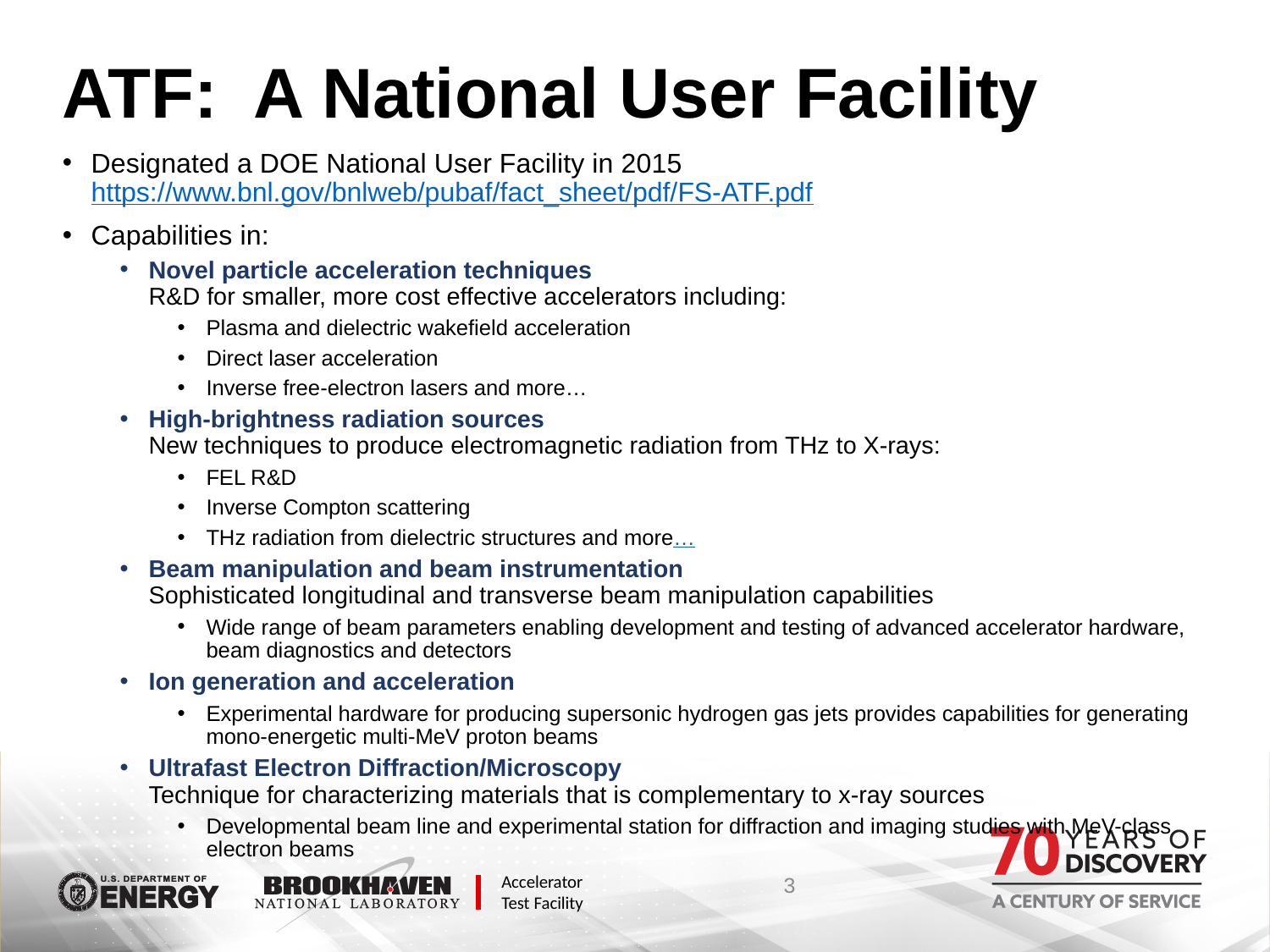

# ATF:  A National User Facility
Designated a DOE National User Facility in 2015
https://www.bnl.gov/bnlweb/pubaf/fact_sheet/pdf/FS-ATF.pdf
Capabilities in:
Novel particle acceleration techniques
R&D for smaller, more cost effective accelerators including:
Plasma and dielectric wakefield acceleration
Direct laser acceleration
Inverse free-electron lasers and more…
High-brightness radiation sources
New techniques to produce electromagnetic radiation from THz to X-rays:
FEL R&D
Inverse Compton scattering
THz radiation from dielectric structures and more…
Beam manipulation and beam instrumentation
Sophisticated longitudinal and transverse beam manipulation capabilities
Wide range of beam parameters enabling development and testing of advanced accelerator hardware, beam diagnostics and detectors
Ion generation and acceleration
Experimental hardware for producing supersonic hydrogen gas jets provides capabilities for generating mono-energetic multi-MeV proton beams
Ultrafast Electron Diffraction/Microscopy
Technique for characterizing materials that is complementary to x-ray sources
Developmental beam line and experimental station for diffraction and imaging studies with MeV-class electron beams

3